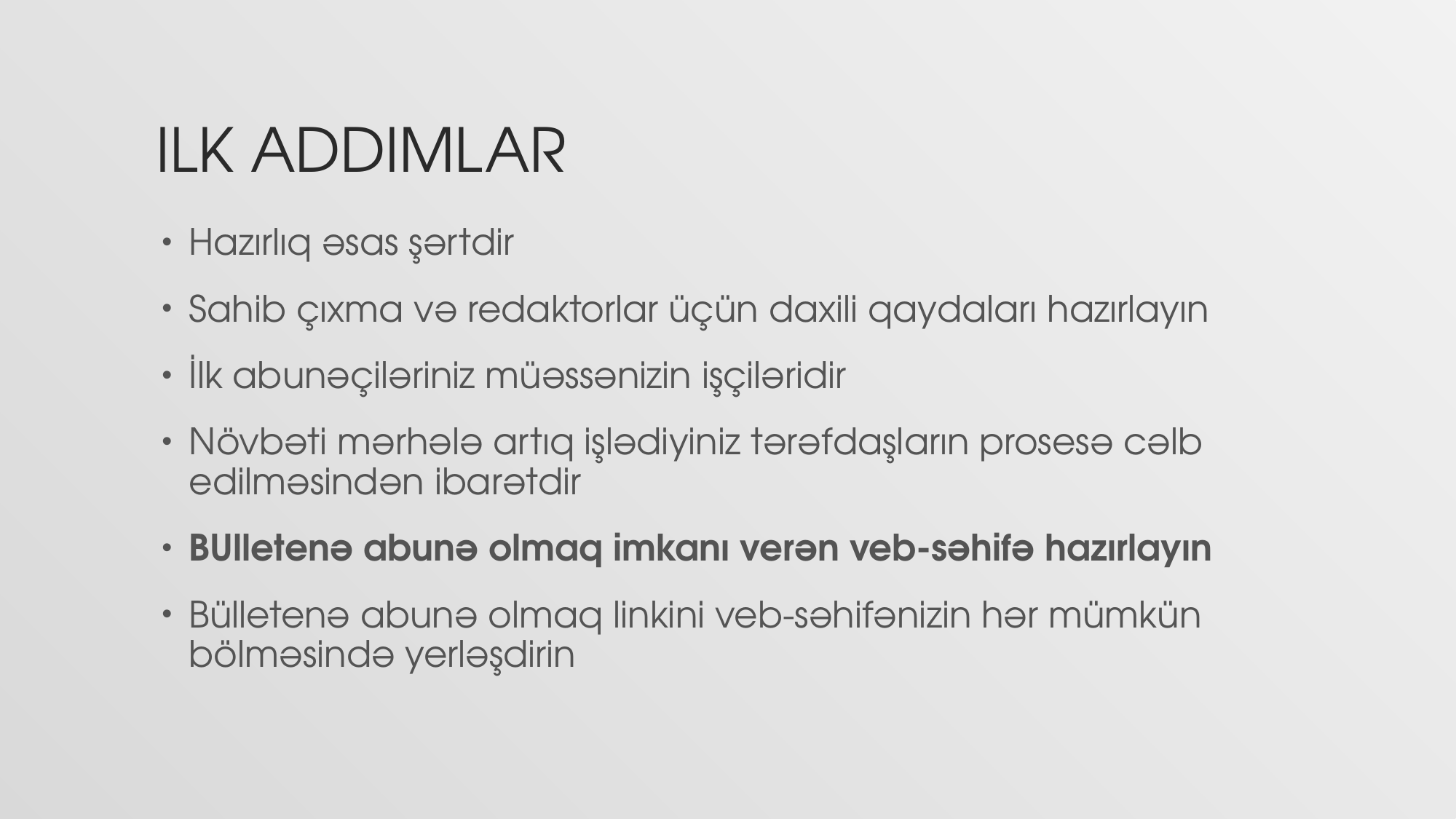

# Ilk addımlar
Hazırlıq əsas şərtdir
Sahib çıxma və redaktorlar üçün daxili qaydaları hazırlayın
İlk abunəçiləriniz müəssənizin işçiləridir
Növbəti mərhələ artıq işlədiyiniz tərəfdaşların prosesə cəlb edilməsindən ibarətdir
BUlletenə abunə olmaq imkanı verən veb-səhifə hazırlayın
Bülletenə abunə olmaq linkini veb-səhifənizin hər mümkün bölməsində yerləşdirin